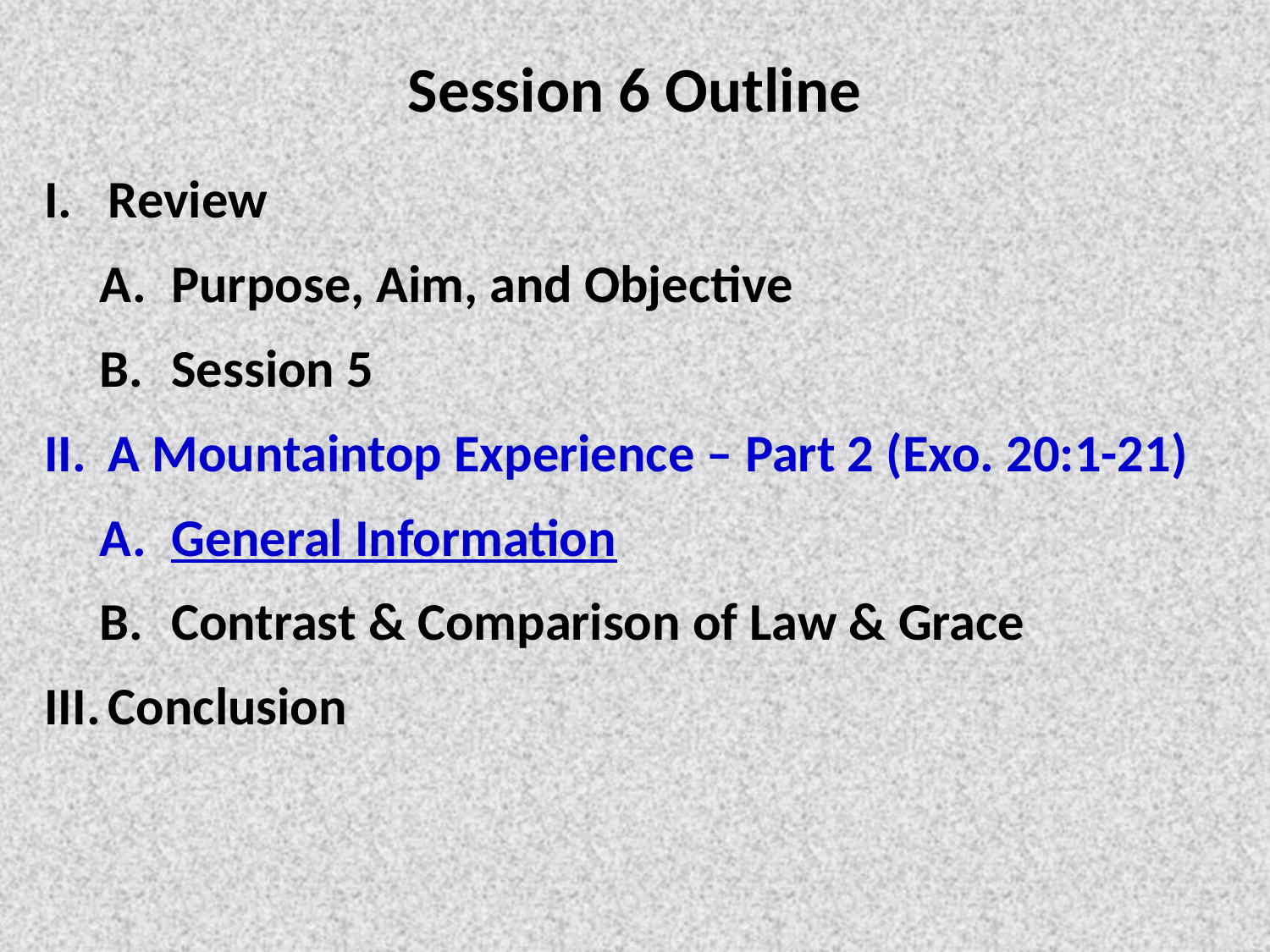

Session 6 Outline
Review
Purpose, Aim, and Objective
Session 5
A Mountaintop Experience – Part 2 (Exo. 20:1-21)
General Information
Contrast & Comparison of Law & Grace
Conclusion